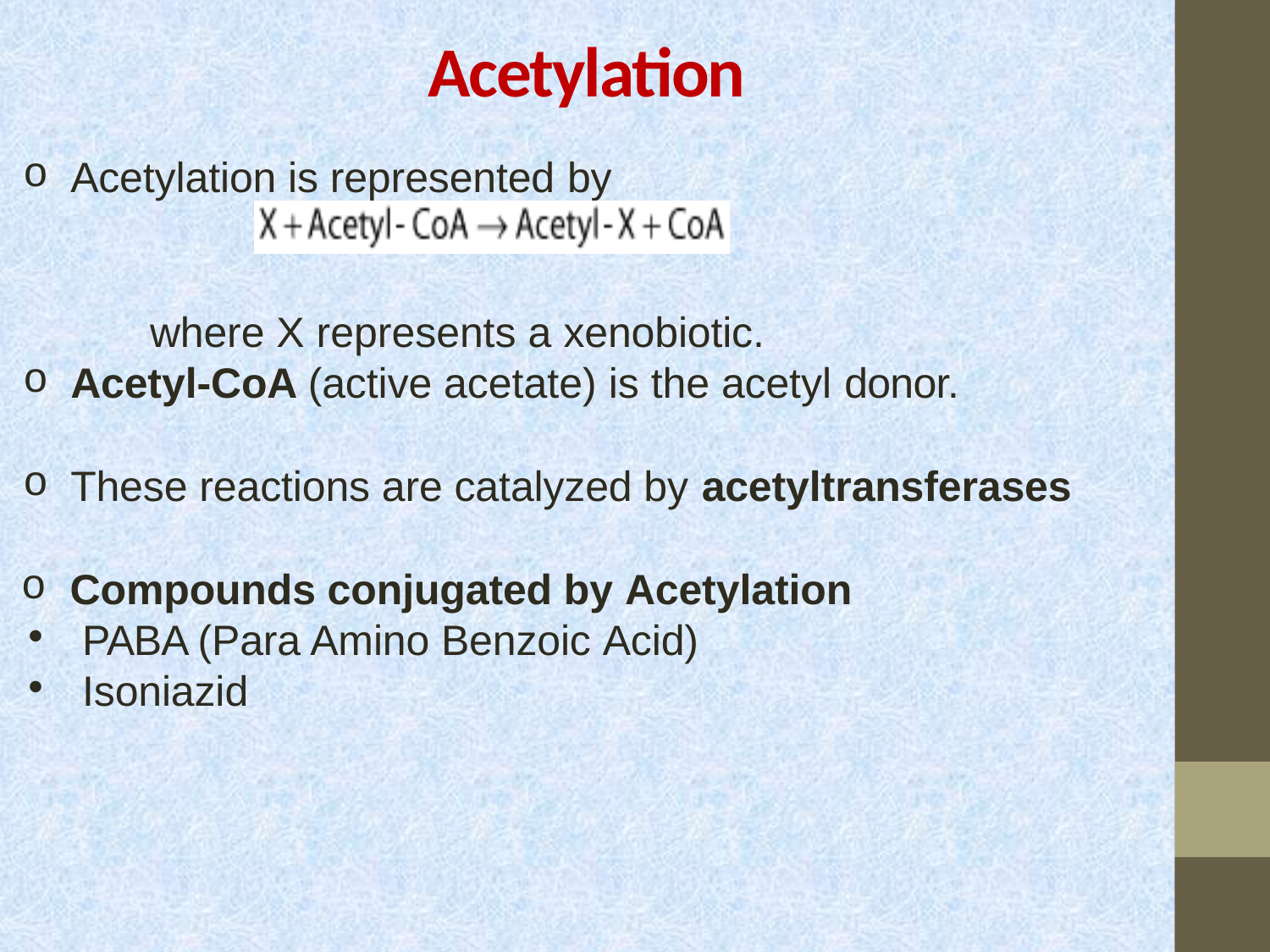

# Acetylation
Acetylation is represented by

where X represents a xenobiotic.
Acetyl-CoA (active acetate) is the acetyl donor.

These reactions are catalyzed by acetyltransferases

  Compounds conjugated by Acetylation
PABA (Para Amino Benzoic Acid)
Isoniazid